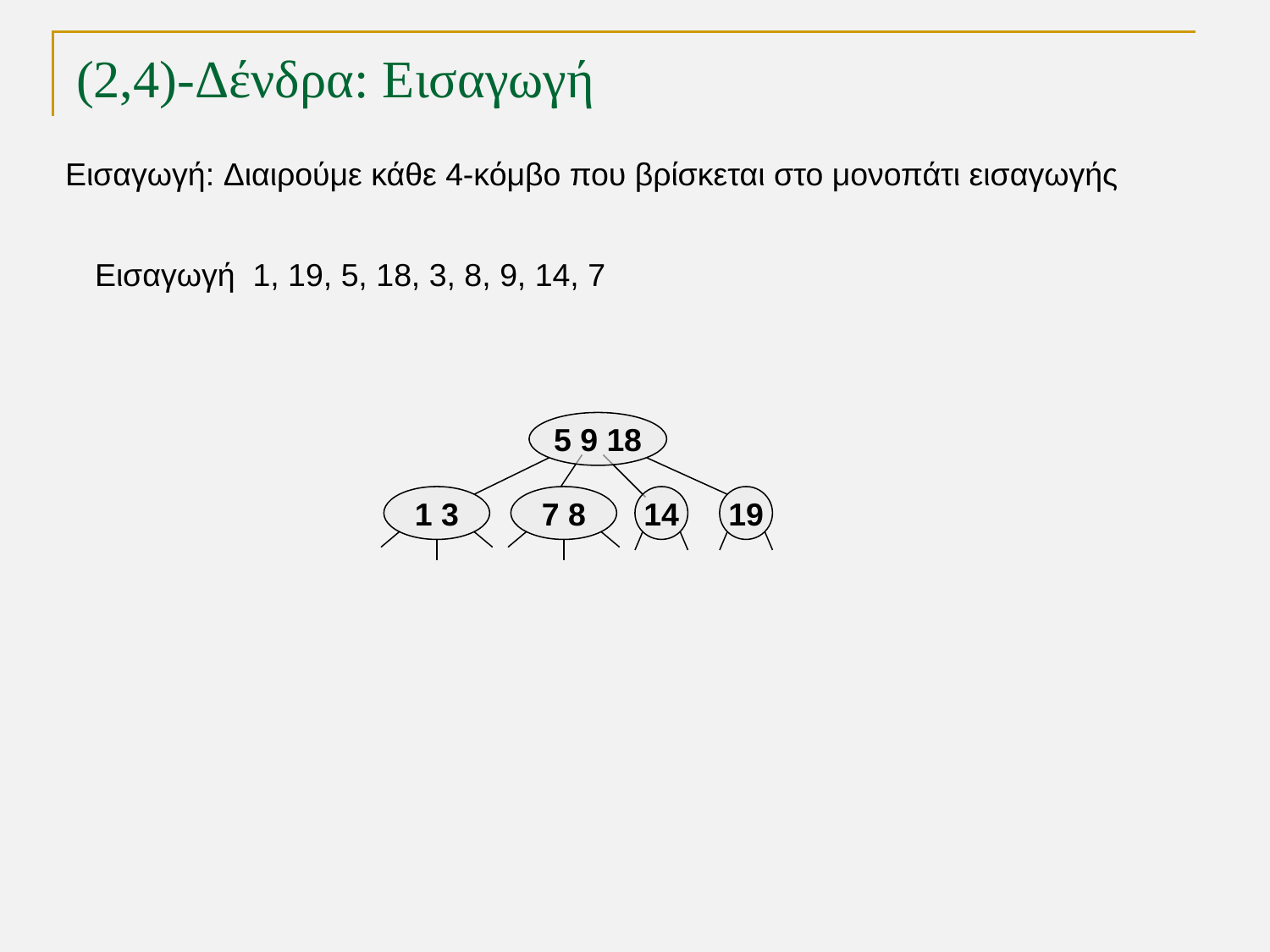

# (2,4)-Δένδρα: Εισαγωγή
Εισαγωγή: Διαιρούμε κάθε 4-κόμβο που βρίσκεται στο μονοπάτι εισαγωγής
Εισαγωγή  1, 19, 5, 18, 3, 8, 9, 14, 7
5 9 18

1 3
7 8
14
19

TexPoint fonts used in EMF.
Read the TexPoint manual before you delete this box.: AAAAA